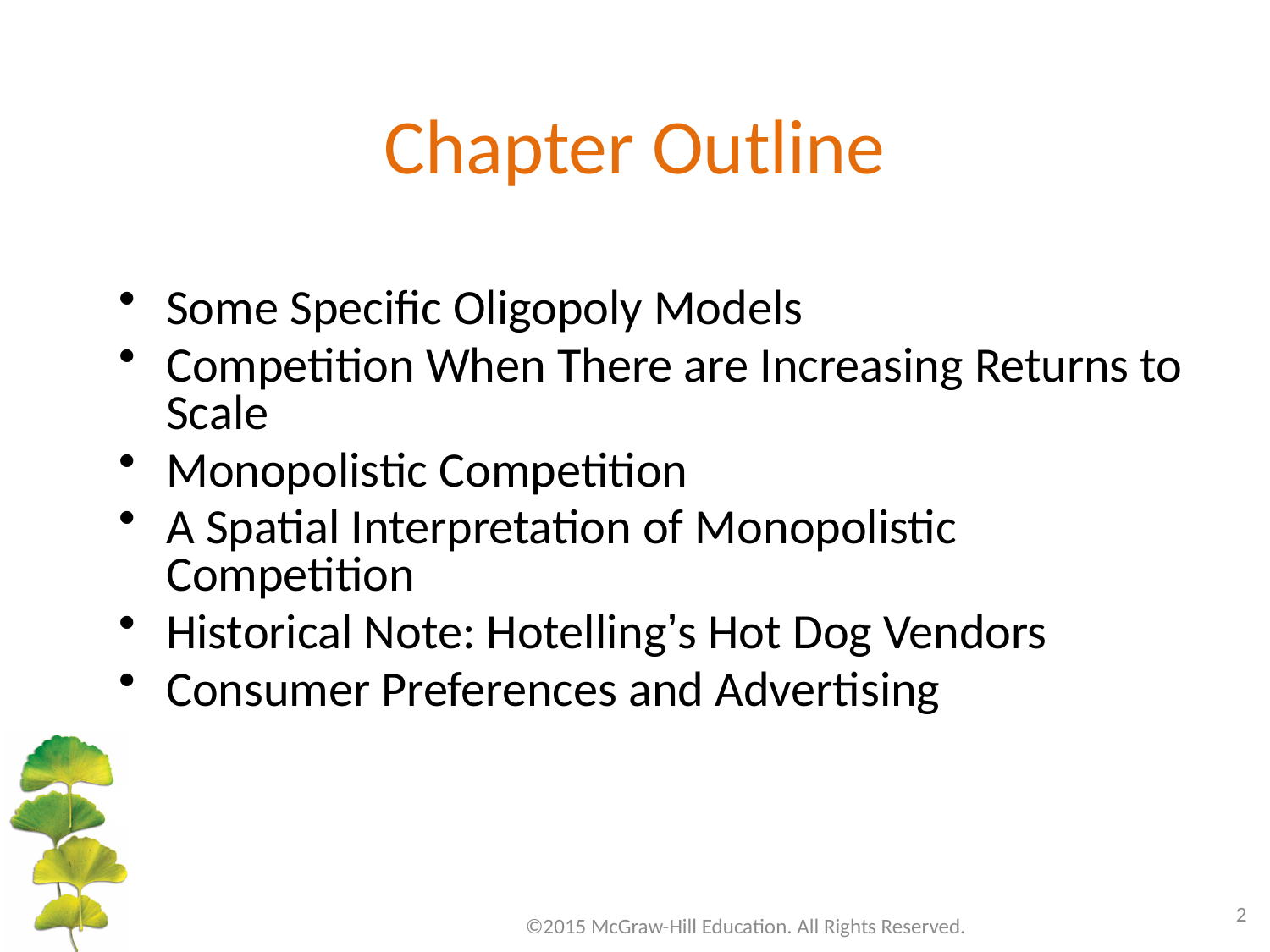

# Chapter Outline

Some Specific Oligopoly Models
Competition When There are Increasing Returns to Scale
Monopolistic Competition
A Spatial Interpretation of Monopolistic Competition
Historical Note: Hotelling’s Hot Dog Vendors
Consumer Preferences and Advertising
2
©2015 McGraw-Hill Education. All Rights Reserved.